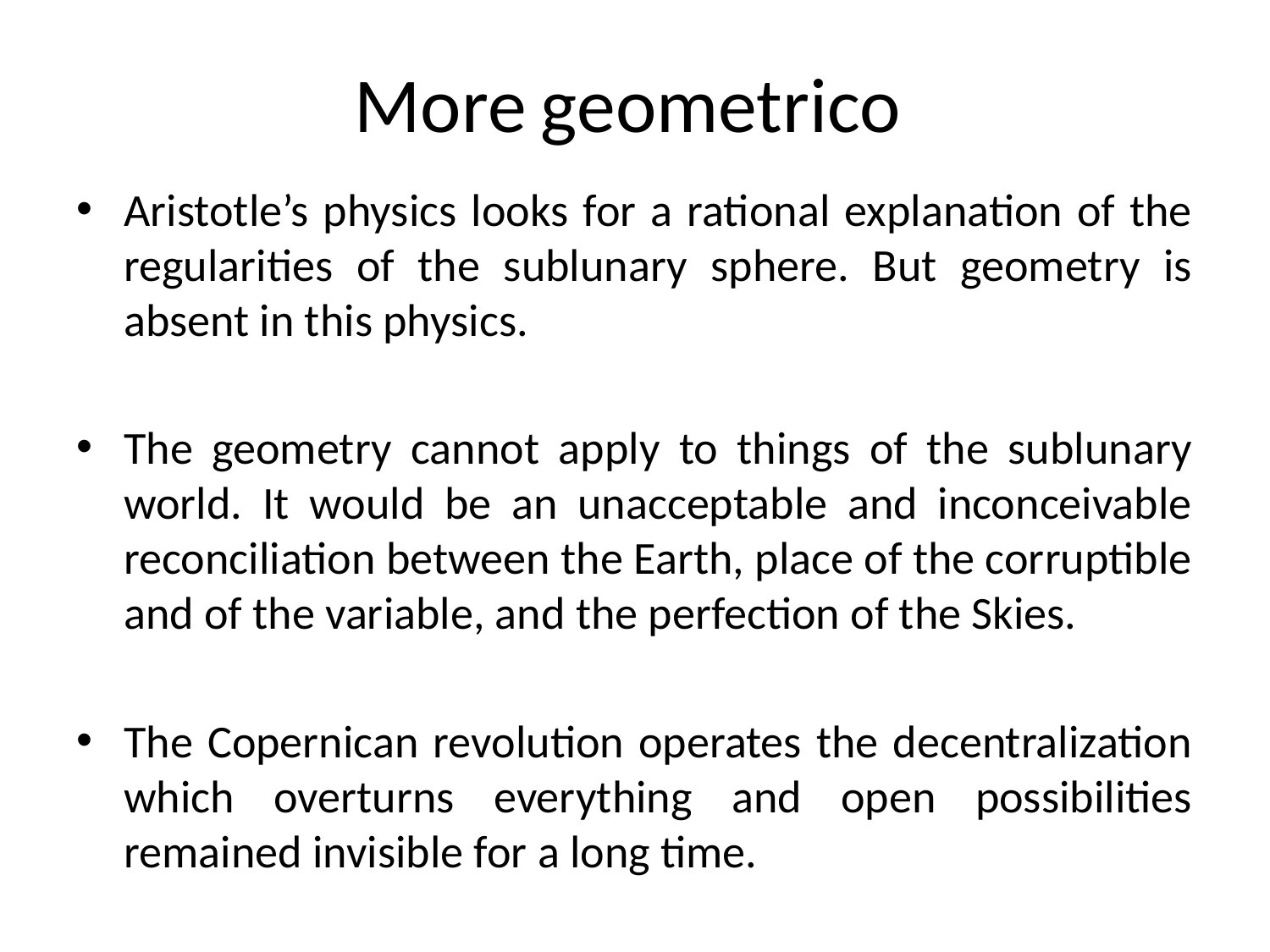

# More geometrico
Aristotle’s physics looks for a rational explanation of the regularities of the sublunary sphere. But geometry is absent in this physics.

The geometry cannot apply to things of the sublunary world. It would be an unacceptable and inconceivable reconciliation between the Earth, place of the corruptible and of the variable, and the perfection of the Skies.

The Copernican revolution operates the decentralization which overturns everything and open possibilities remained invisible for a long time.